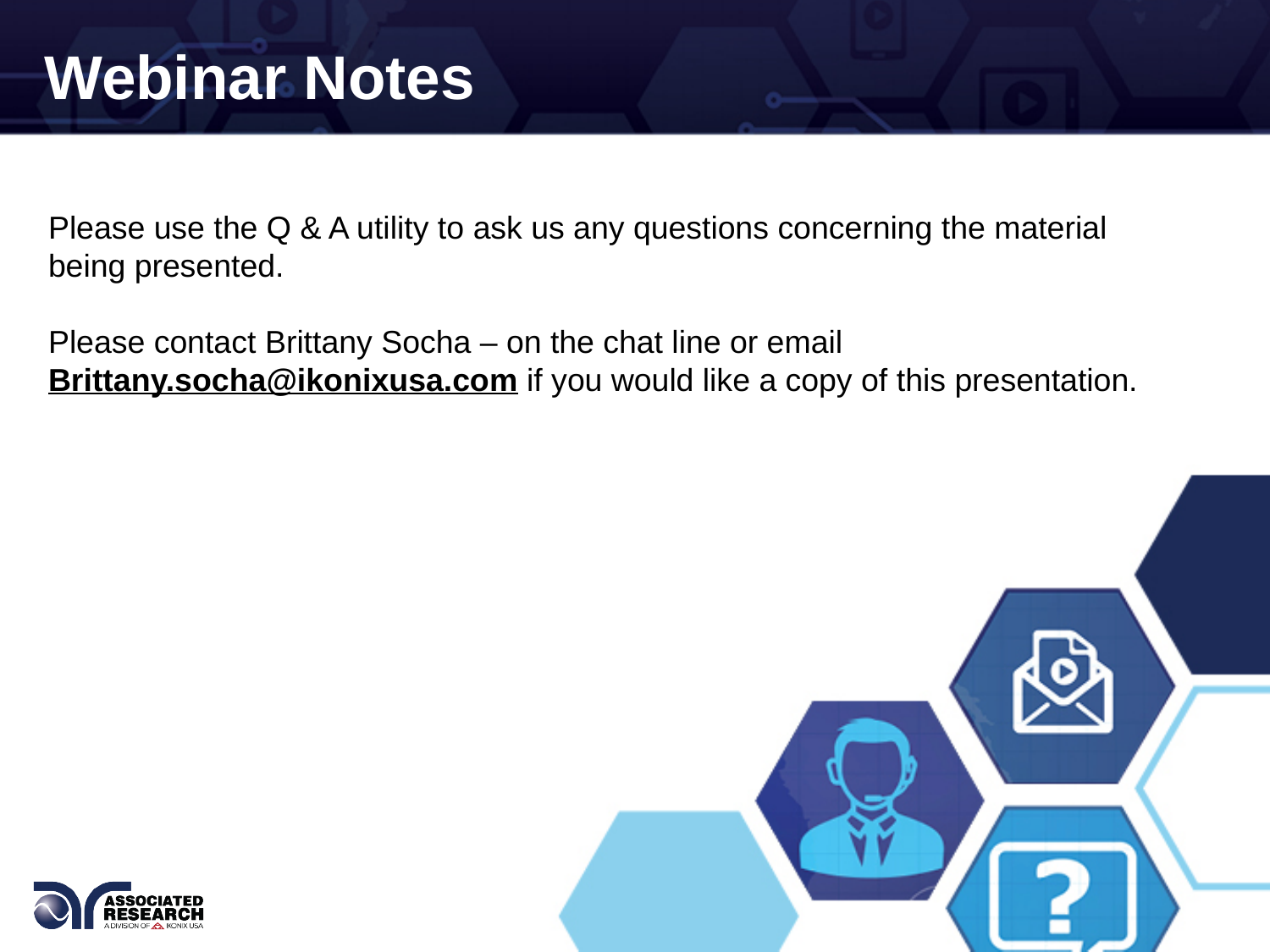

# Webinar Notes
Please use the Q & A utility to ask us any questions concerning the material being presented.

Please contact Brittany Socha – on the chat line or email Brittany.socha@ikonixusa.com if you would like a copy of this presentation.